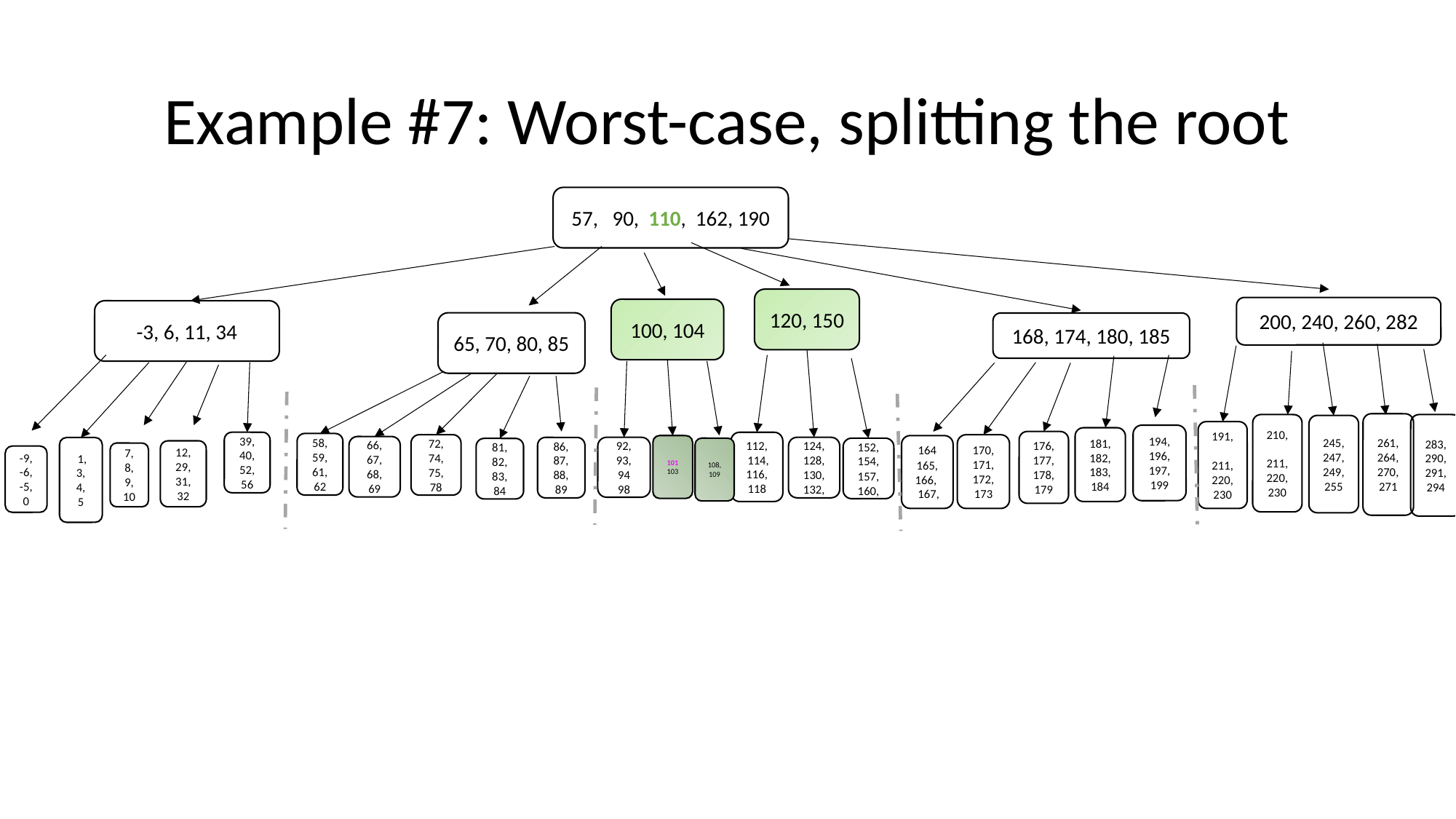

# Example #7: Worst-case, splitting the root
57,   90,  110,  162, 190
120, 150
200, 240, 260, 282
100, 104
-3, 6, 11, 34
65, 70, 80, 85
168, 174, 180, 185
261,
264,
270,
271
210,
211,
220,
230
283,
290,
291,
294
245,
247,
249,
255
191,
211,
220,
230
194,
196,
197, 199
181,
182,
183, 184
176,
177,
178, 179
39, 40,
52,
56
112,
 114,
116,
118
58, 59,
61, 62
72, 74, 75, 78
170,
171,
172,
173
101
103
164
165, 166,
 167,
66,
67,
68,
69
92,
93,
94
98
124, 128,
130,
132,
86, 87, 88, 89
 1, 3,
4,
5
108,
109
152, 154,
157,
160,
81, 82, 83, 84
12, 29,
31,
32
7,
8, 9,
10
-9, -6,
-5,
0